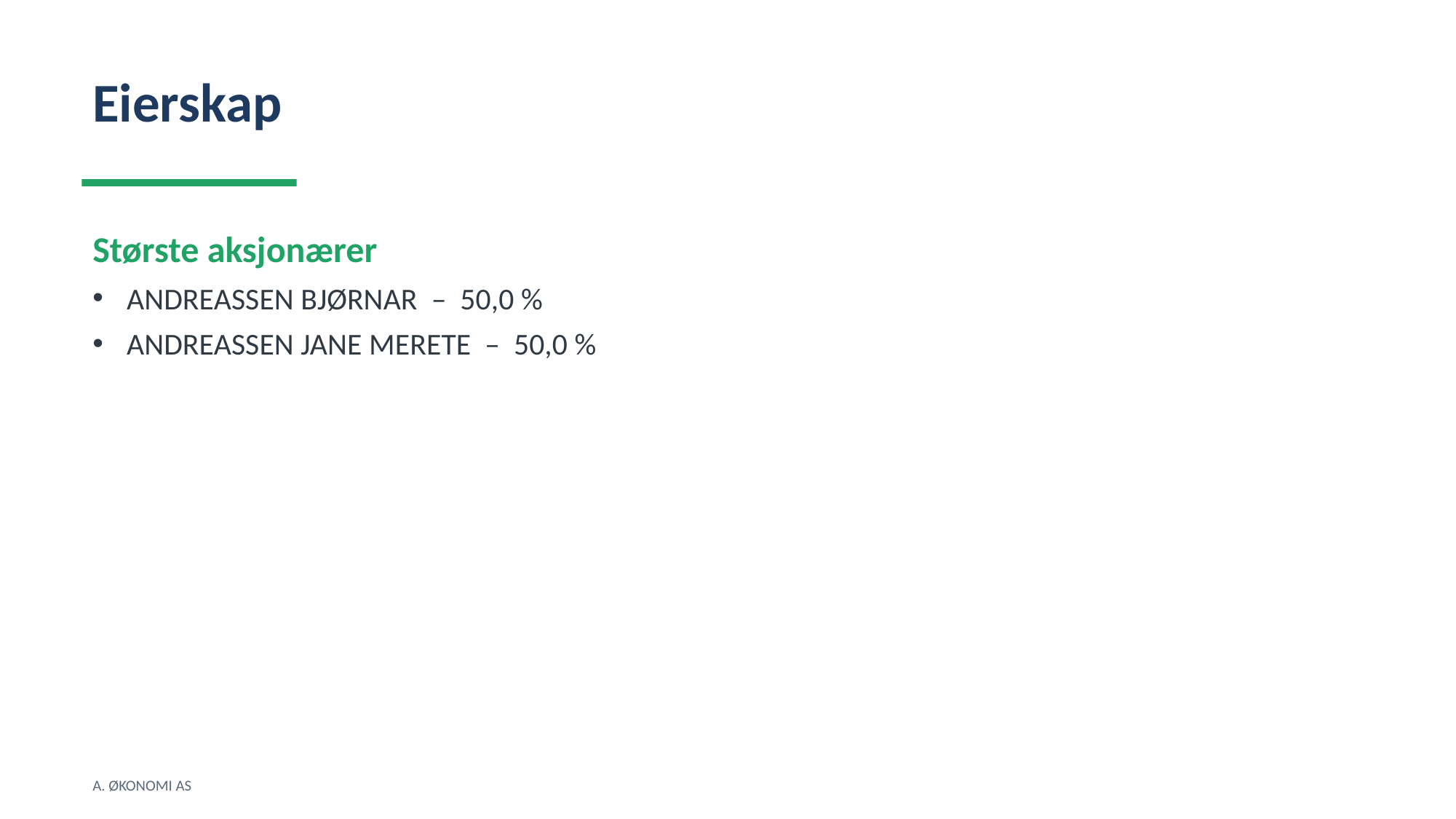

Eierskap

Største aksjonærer
ANDREASSEN BJØRNAR  –  50,0 %
ANDREASSEN JANE MERETE  –  50,0 %
A. ØKONOMI AS